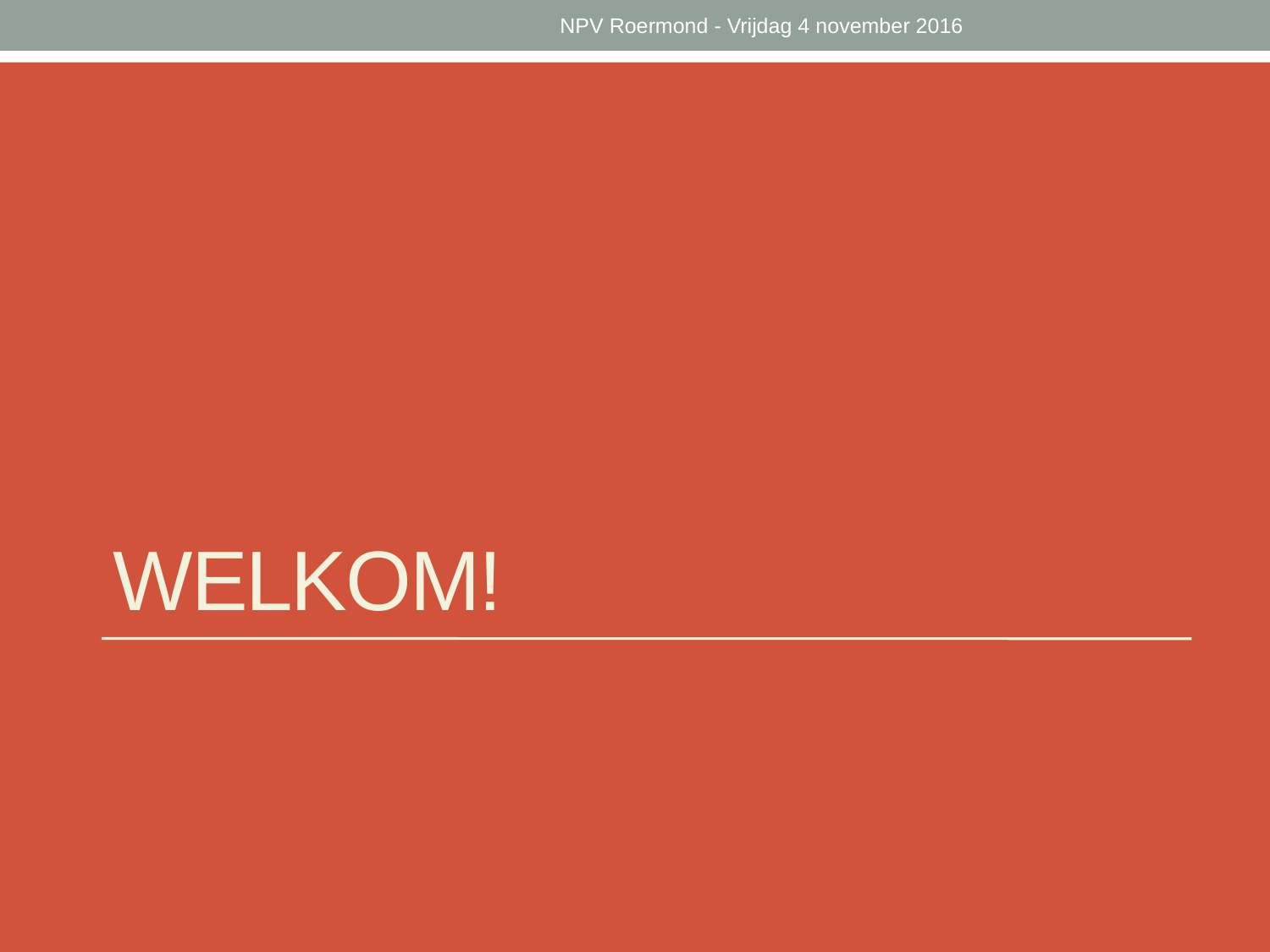

NPV Roermond - Vrijdag 4 november 2016
# Welkom!